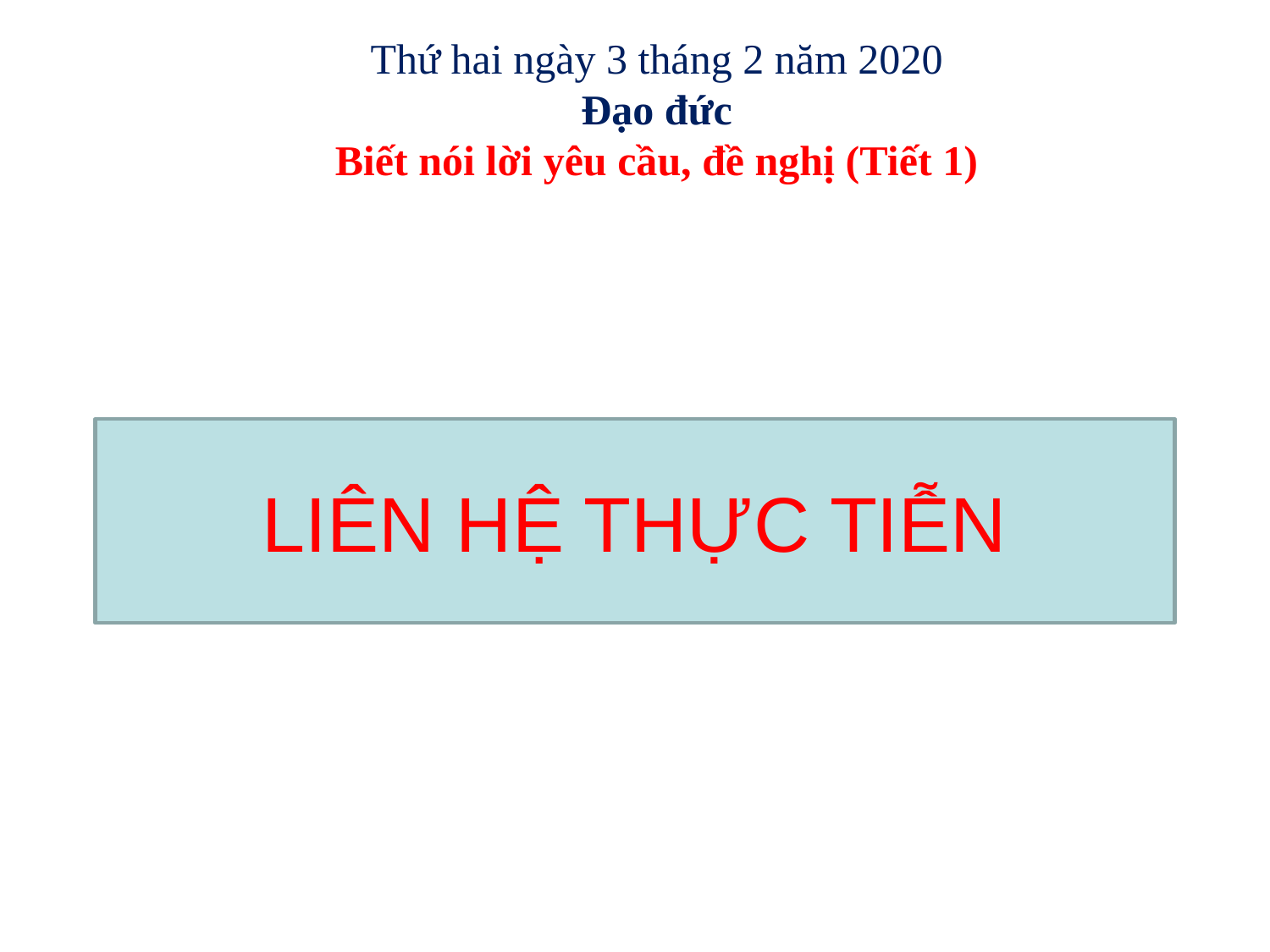

Thứ hai ngày 3 tháng 2 năm 2020
Đạo đức
Biết nói lời yêu cầu, đề nghị (Tiết 1)
# LIÊN HỆ THỰC TIỄN